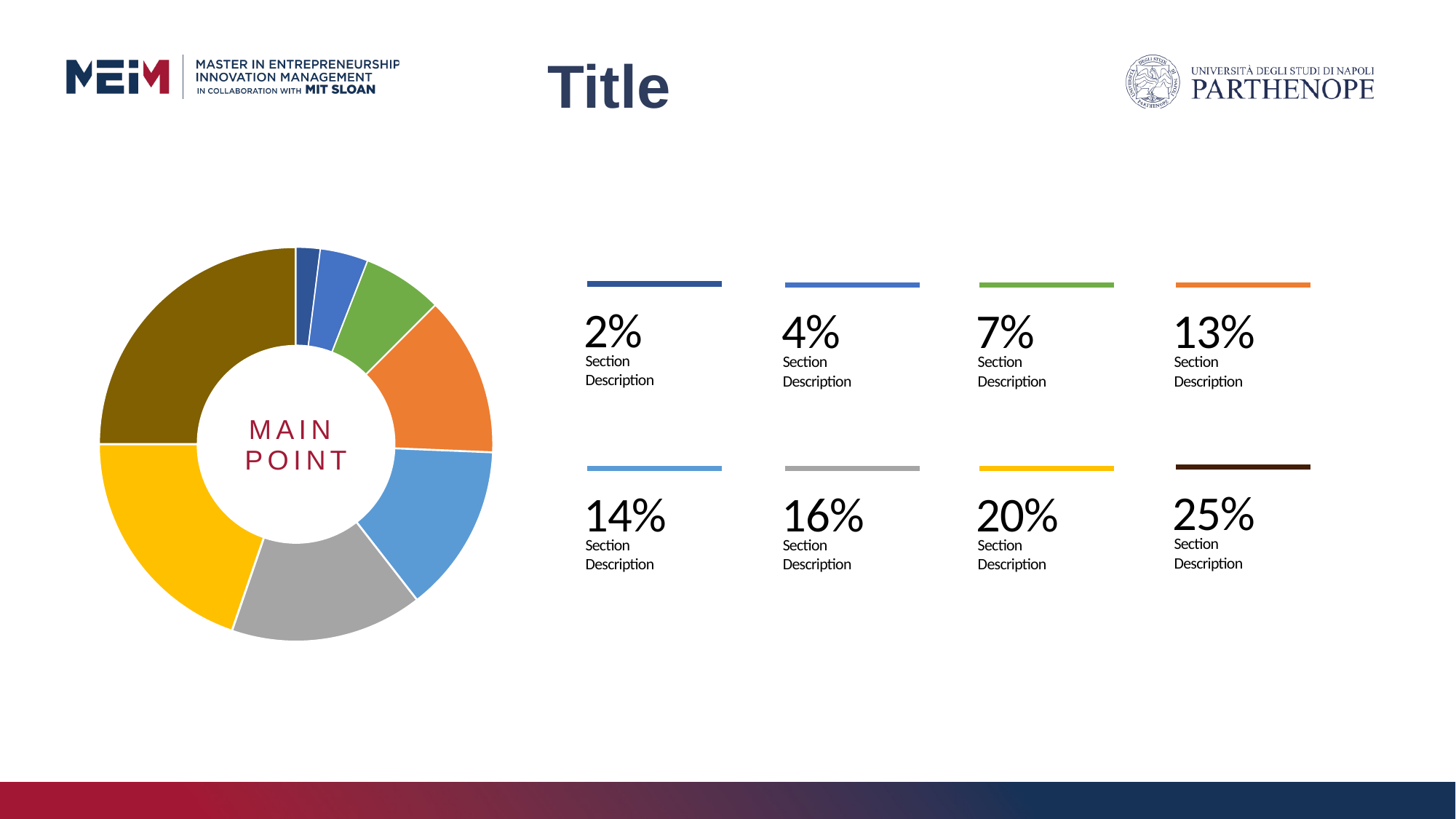

# Title

### Chart

| Category | Chart Title |
|---|---|
| Title | 6.0 |
| Title | 12.0 |
| Title | 20.0 |
| Title | 40.0 |
| Title | 42.0 |
| Title | 48.0 |
| Title | 60.0 |
| Title | 76.0 |
2%
4%
7%
13%
Section
Description
Section
Description
Section
Description
Section
Description
25%
14%
16%
20%
Section
Description
Section
Description
Section
Description
Section
Description